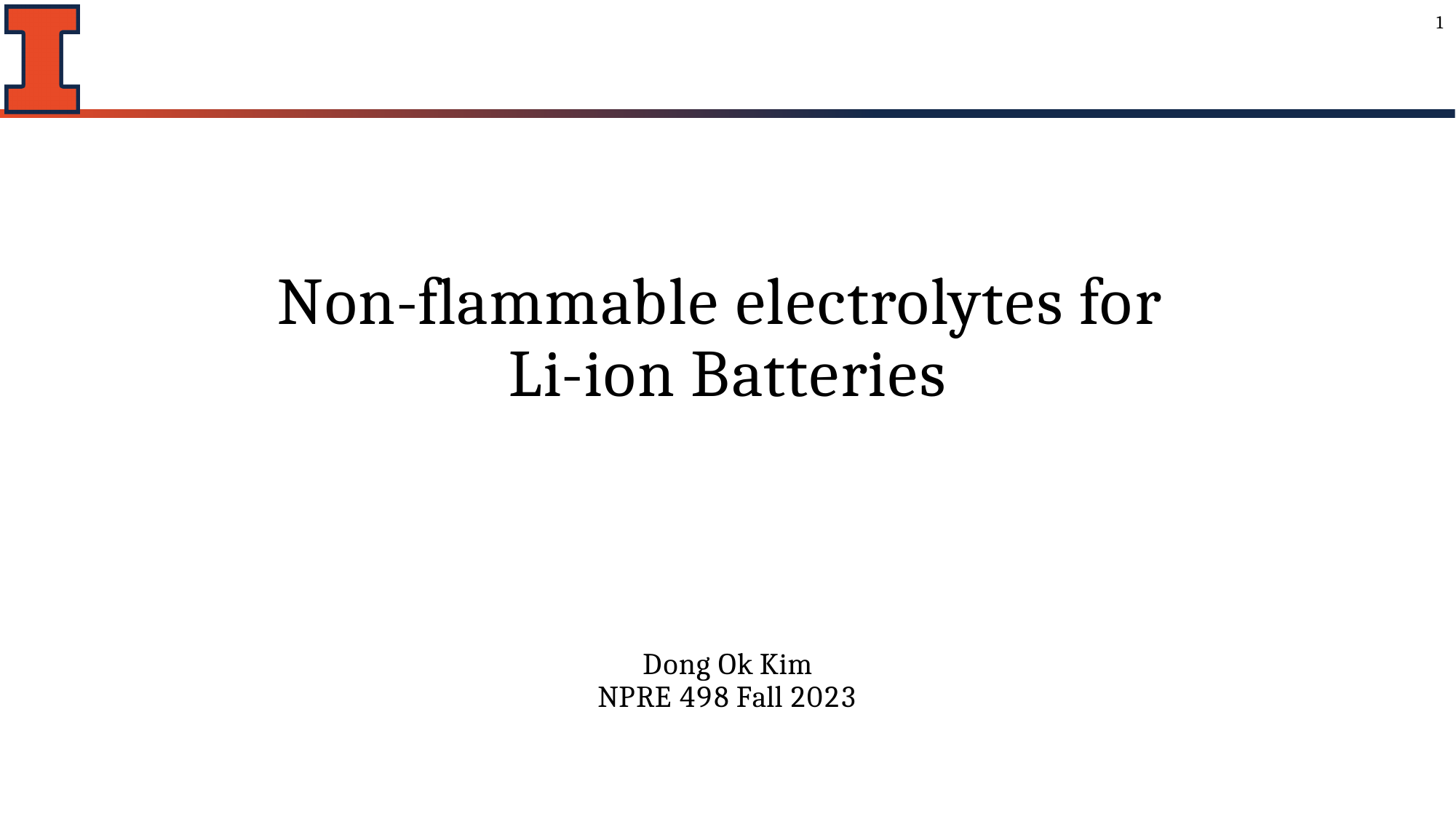

1
# Non-flammable electrolytes for Li-ion Batteries
Dong Ok Kim
NPRE 498 Fall 2023